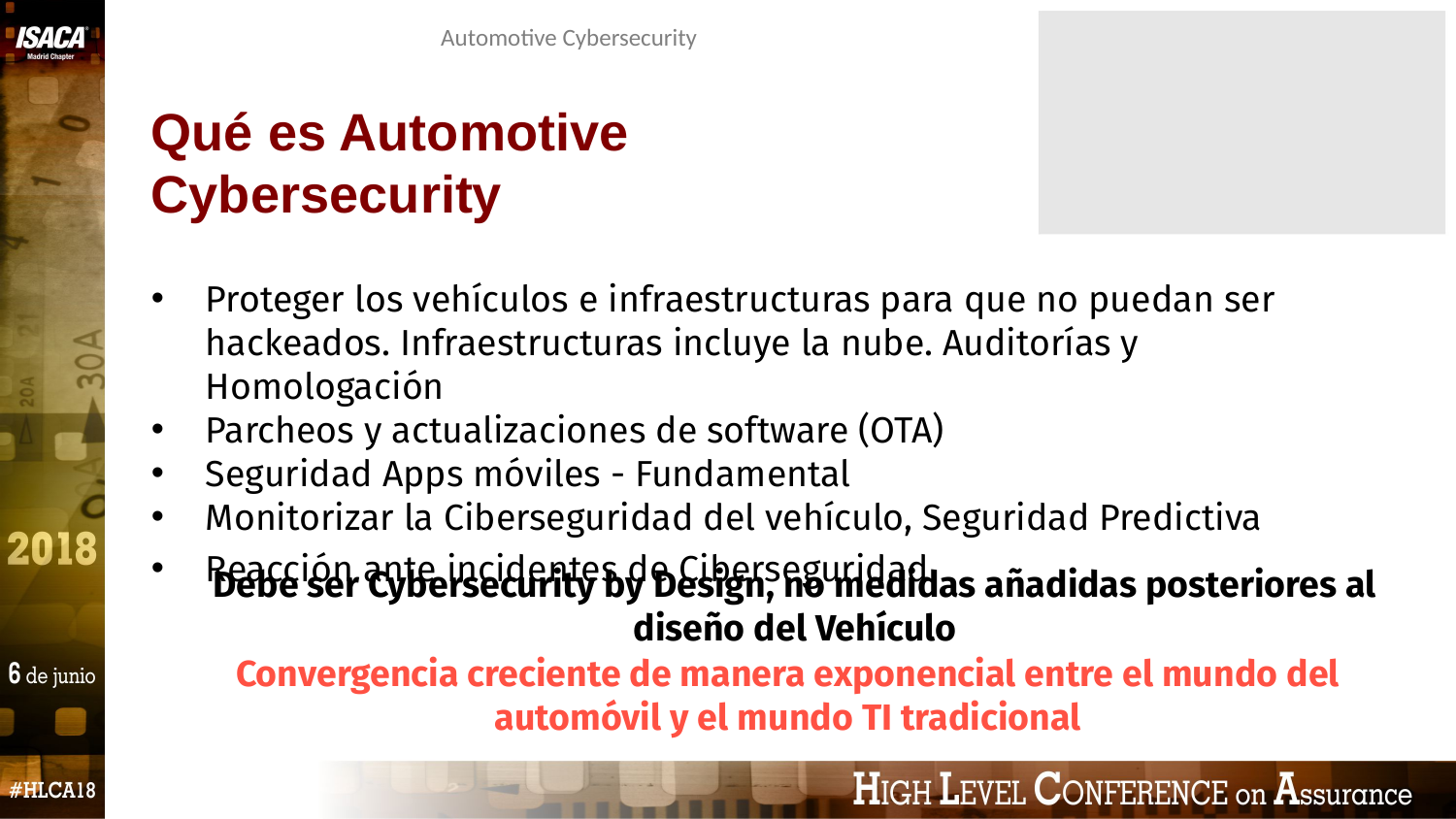

Automotive Cybersecurity
Qué es Automotive Cybersecurity
Proteger los vehículos e infraestructuras para que no puedan ser hackeados. Infraestructuras incluye la nube. Auditorías y Homologación
Parcheos y actualizaciones de software (OTA)
Seguridad Apps móviles - Fundamental
Monitorizar la Ciberseguridad del vehículo, Seguridad Predictiva
Reacción ante incidentes de Ciberseguridad

Debe ser Cybersecurity by Design, no medidas añadidas posteriores al diseño del Vehículo
Convergencia creciente de manera exponencial entre el mundo del automóvil y el mundo TI tradicional